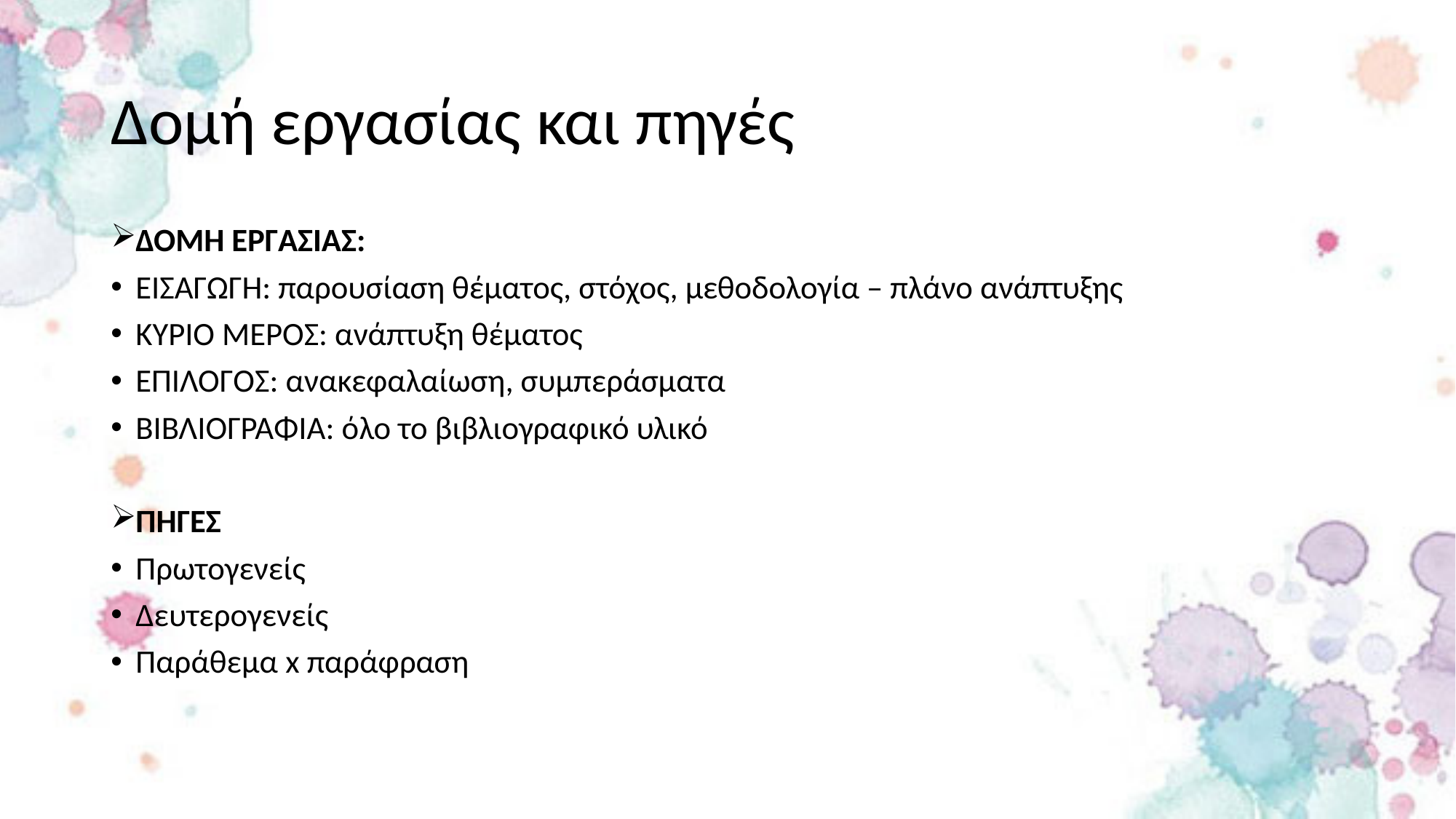

# Δομή εργασίας και πηγές
ΔΟΜΗ ΕΡΓΑΣΙΑΣ:
ΕΙΣΑΓΩΓΗ: παρουσίαση θέματος, στόχος, μεθοδολογία – πλάνο ανάπτυξης
ΚΥΡΙΟ ΜΕΡΟΣ: ανάπτυξη θέματος
ΕΠΙΛΟΓΟΣ: ανακεφαλαίωση, συμπεράσματα
ΒΙΒΛΙΟΓΡΑΦΙΑ: όλο το βιβλιογραφικό υλικό

ΠΗΓΕΣ
Πρωτογενείς
Δευτερογενείς
Παράθεμα x παράφραση